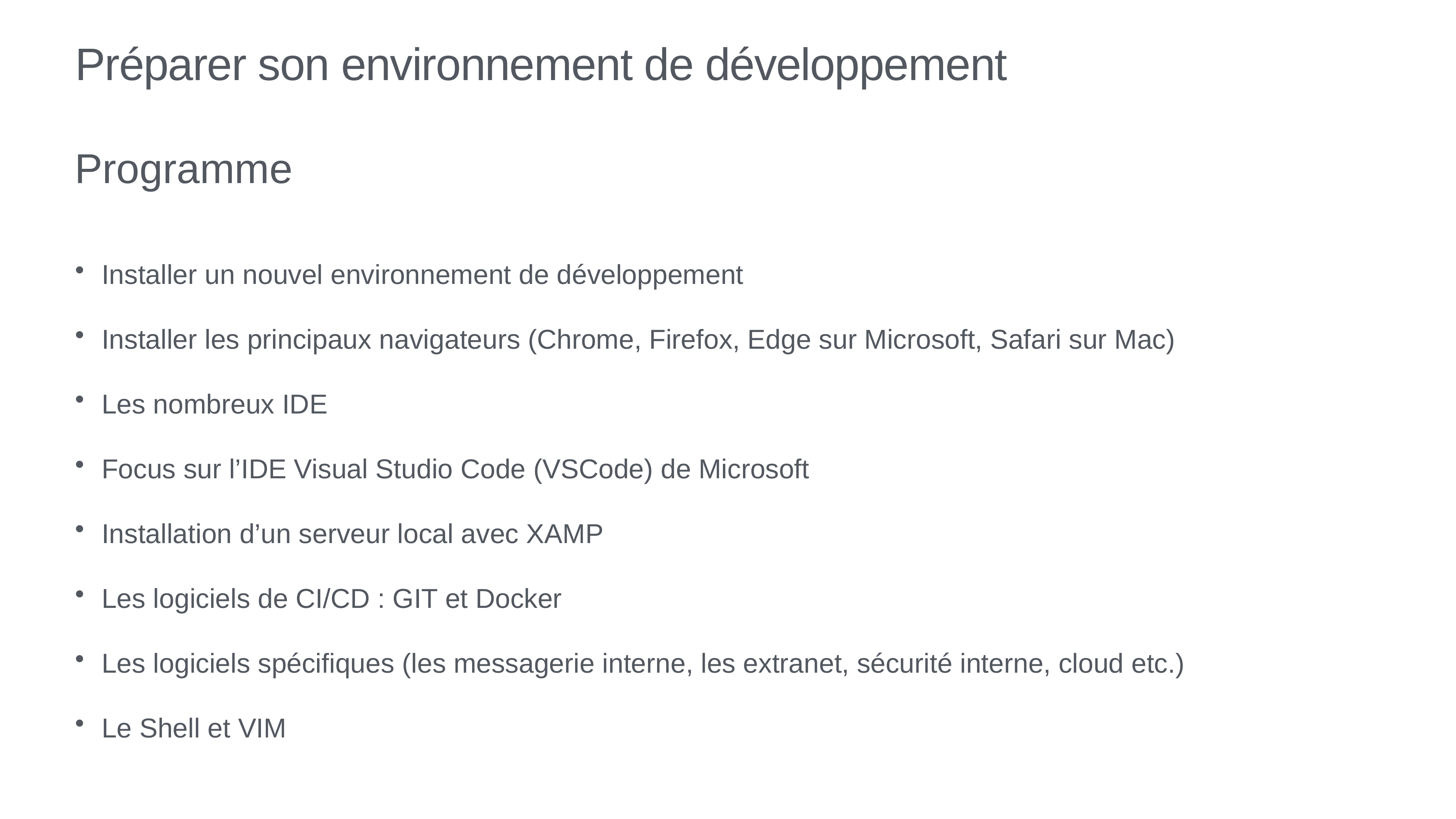

# Préparer son environnement de développement
Programme
Installer un nouvel environnement de développement
Installer les principaux navigateurs (Chrome, Firefox, Edge sur Microsoft, Safari sur Mac)
Les nombreux IDE
Focus sur l’IDE Visual Studio Code (VSCode) de Microsoft
Installation d’un serveur local avec XAMP
Les logiciels de CI/CD : GIT et Docker
Les logiciels spécifiques (les messagerie interne, les extranet, sécurité interne, cloud etc.)
Le Shell et VIM